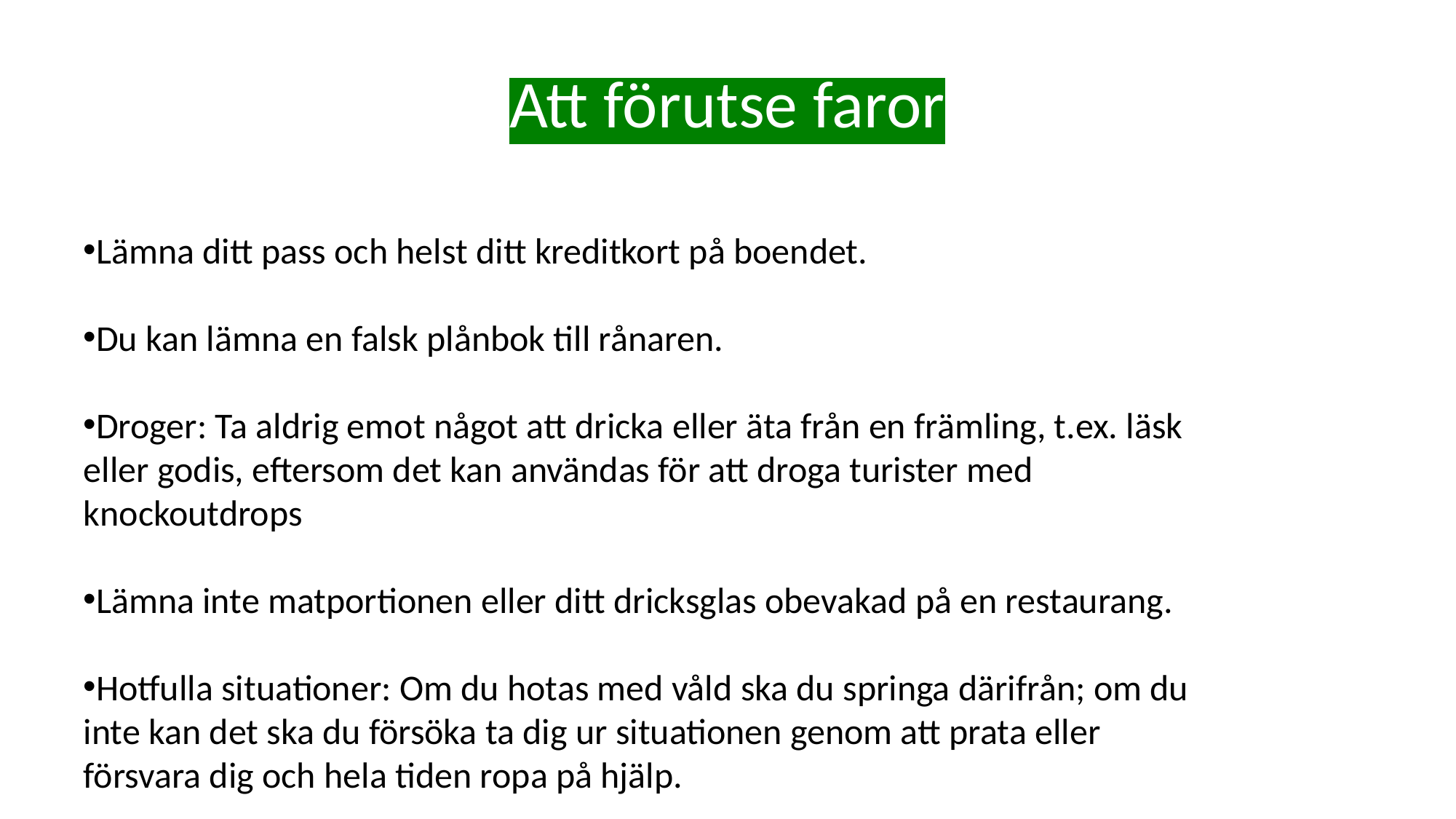

# Att förutse faror
Lämna ditt pass och helst ditt kreditkort på boendet.

Du kan lämna en falsk plånbok till rånaren.

Droger: Ta aldrig emot något att dricka eller äta från en främling, t.ex. läsk eller godis, eftersom det kan användas för att droga turister med knockoutdrops

Lämna inte matportionen eller ditt dricksglas obevakad på en restaurang.

Hotfulla situationer: Om du hotas med våld ska du springa därifrån; om du inte kan det ska du försöka ta dig ur situationen genom att prata eller försvara dig och hela tiden ropa på hjälp.